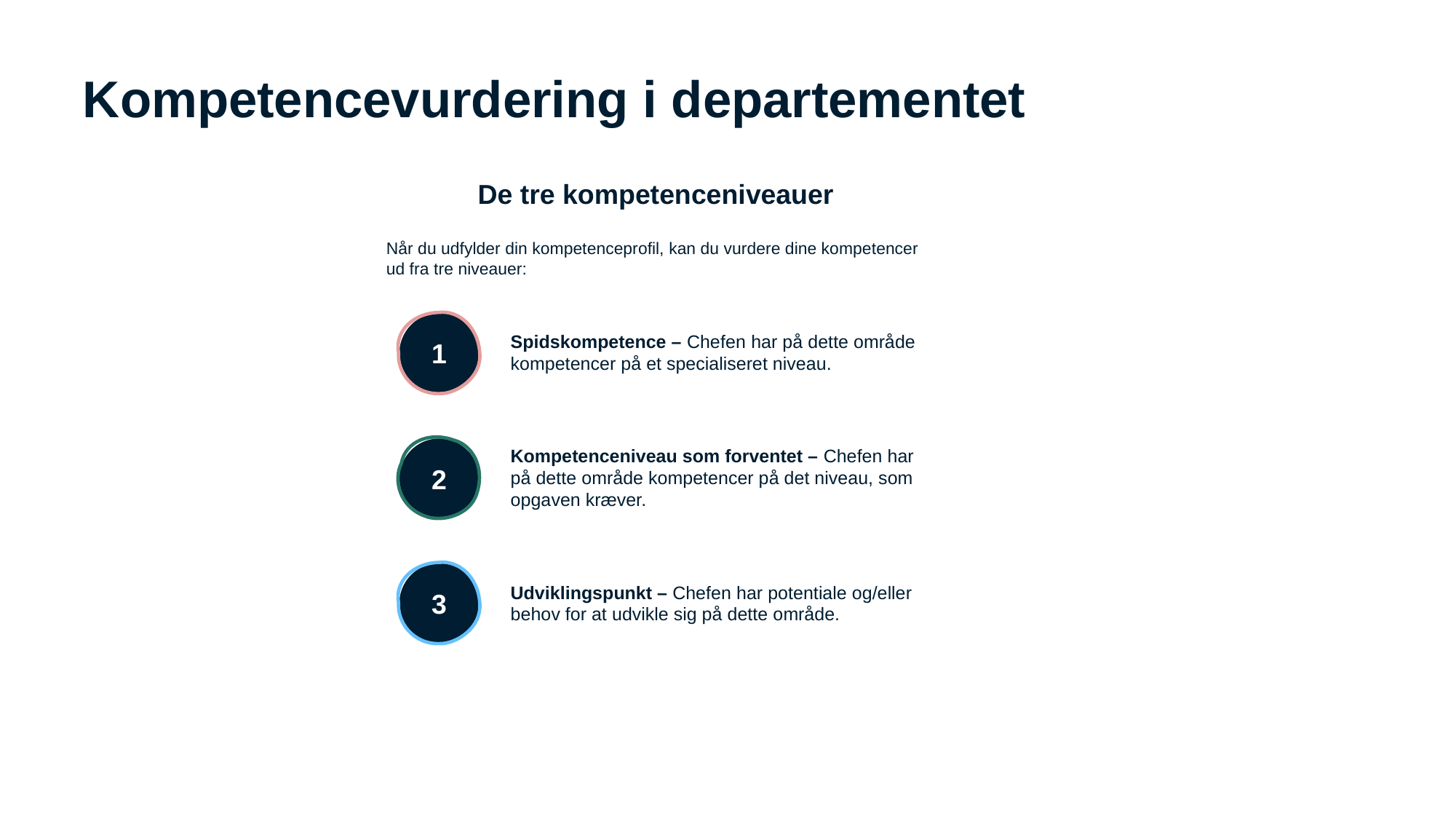

# Kompetencevurdering i departementet

De tre kompetenceniveauer
Når du udfylder din kompetenceprofil, kan du vurdere dine kompetencer ud fra tre niveauer:

1
Spidskompetence – Chefen har på dette område kompetencer på et specialiseret niveau.

2
Kompetenceniveau som forventet – Chefen har på dette område kompetencer på det niveau, som opgaven kræver.

3
Udviklingspunkt – Chefen har potentiale og/eller behov for at udvikle sig på dette område.